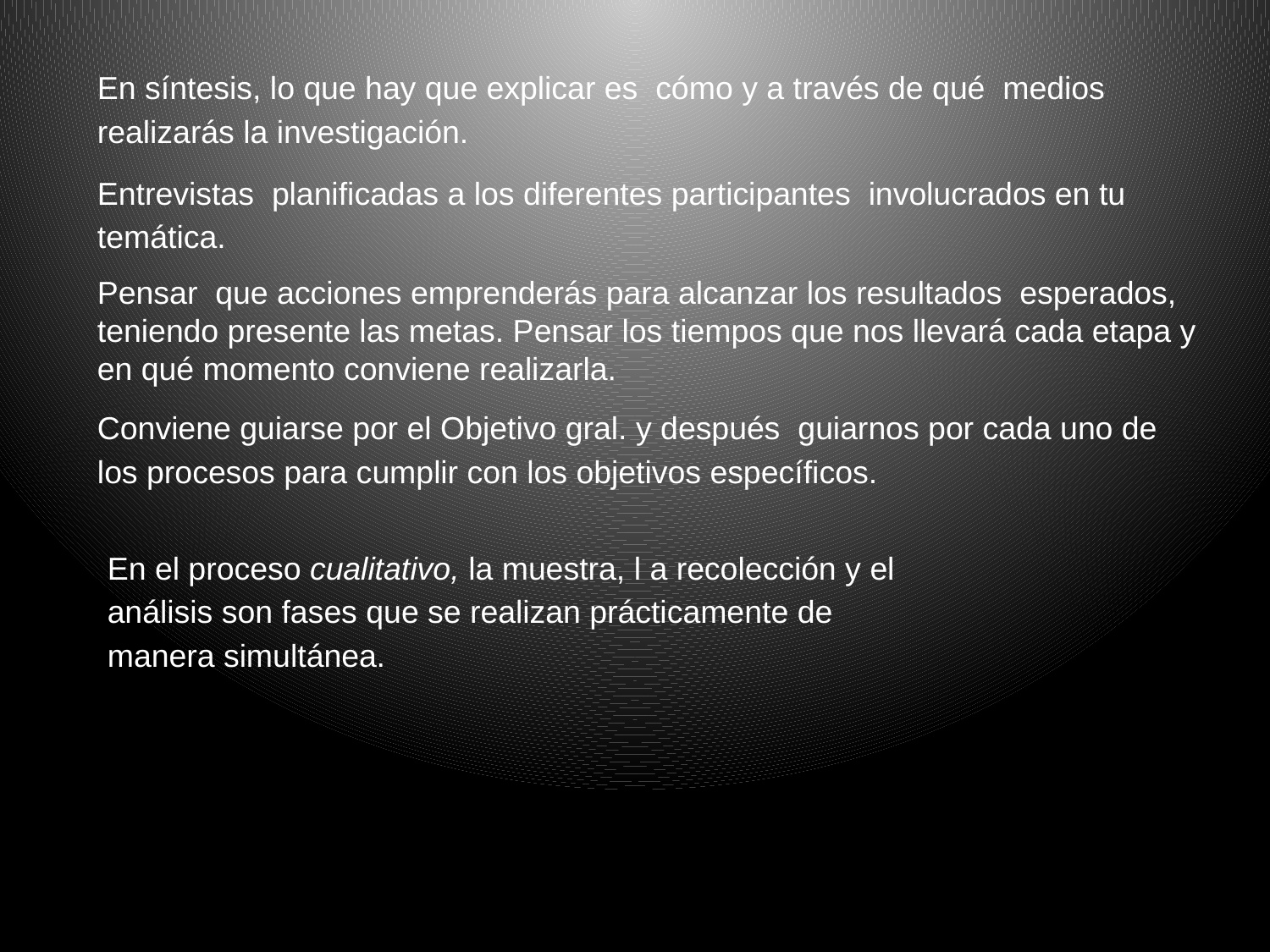

En síntesis, lo que hay que explicar es  cómo y a través de qué  medios realizarás la investigación.
Entrevistas  planificadas a los diferentes participantes  involucrados en tu temática.
Pensar  que acciones emprenderás para alcanzar los resultados  esperados, teniendo presente las metas. Pensar los tiempos que nos llevará cada etapa y en qué momento conviene realizarla.
Conviene guiarse por el Objetivo gral. y después  guiarnos por cada uno de los procesos para cumplir con los objetivos específicos.

En el proceso cualitativo, la muestra, l a recolección y el análisis son fases que se realizan prácticamente de manera simultánea.